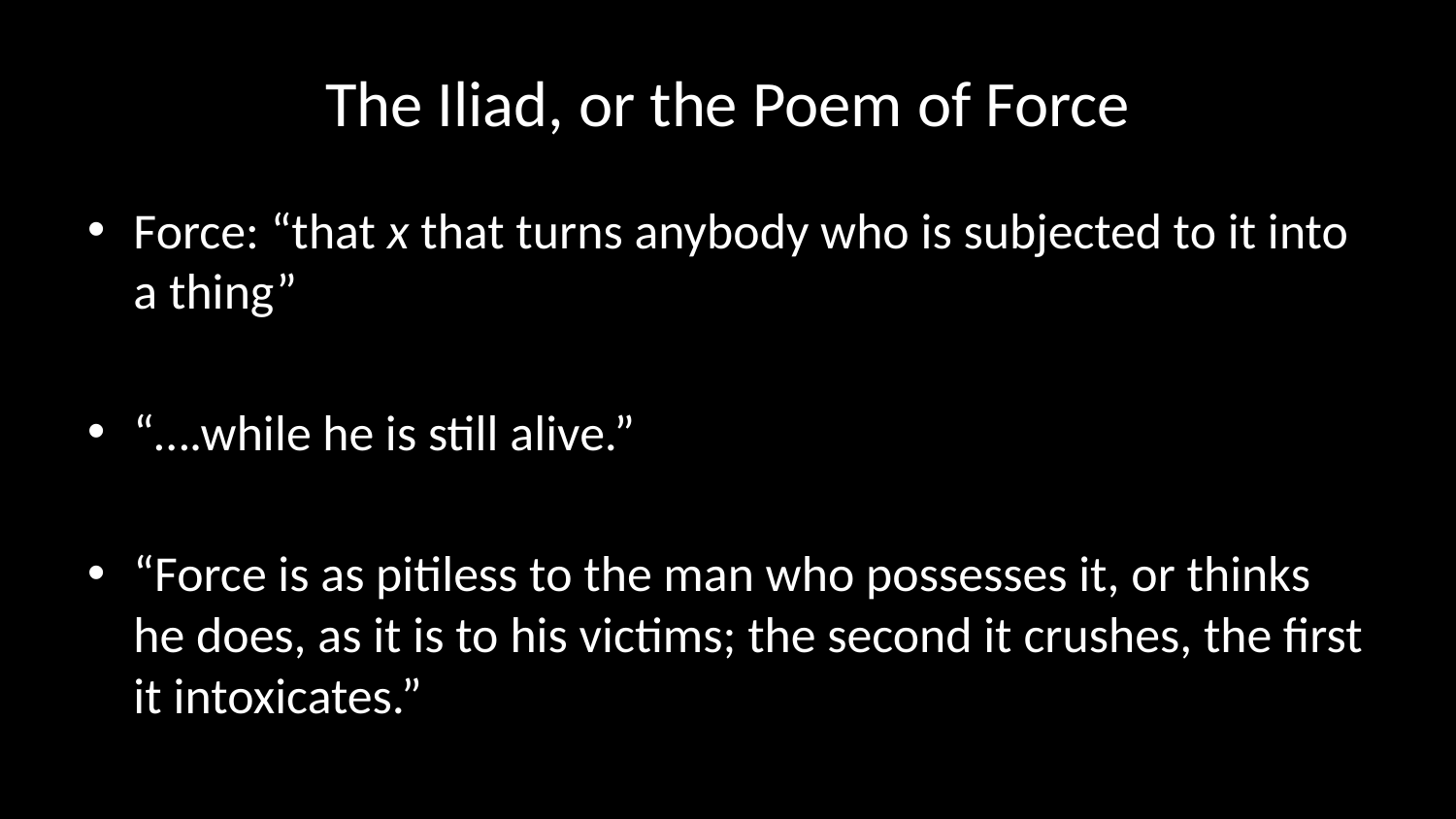

# The Iliad, or the Poem of Force
Force: “that x that turns anybody who is subjected to it into a thing”

“….while he is still alive.”

“Force is as pitiless to the man who possesses it, or thinks he does, as it is to his victims; the second it crushes, the first it intoxicates.”